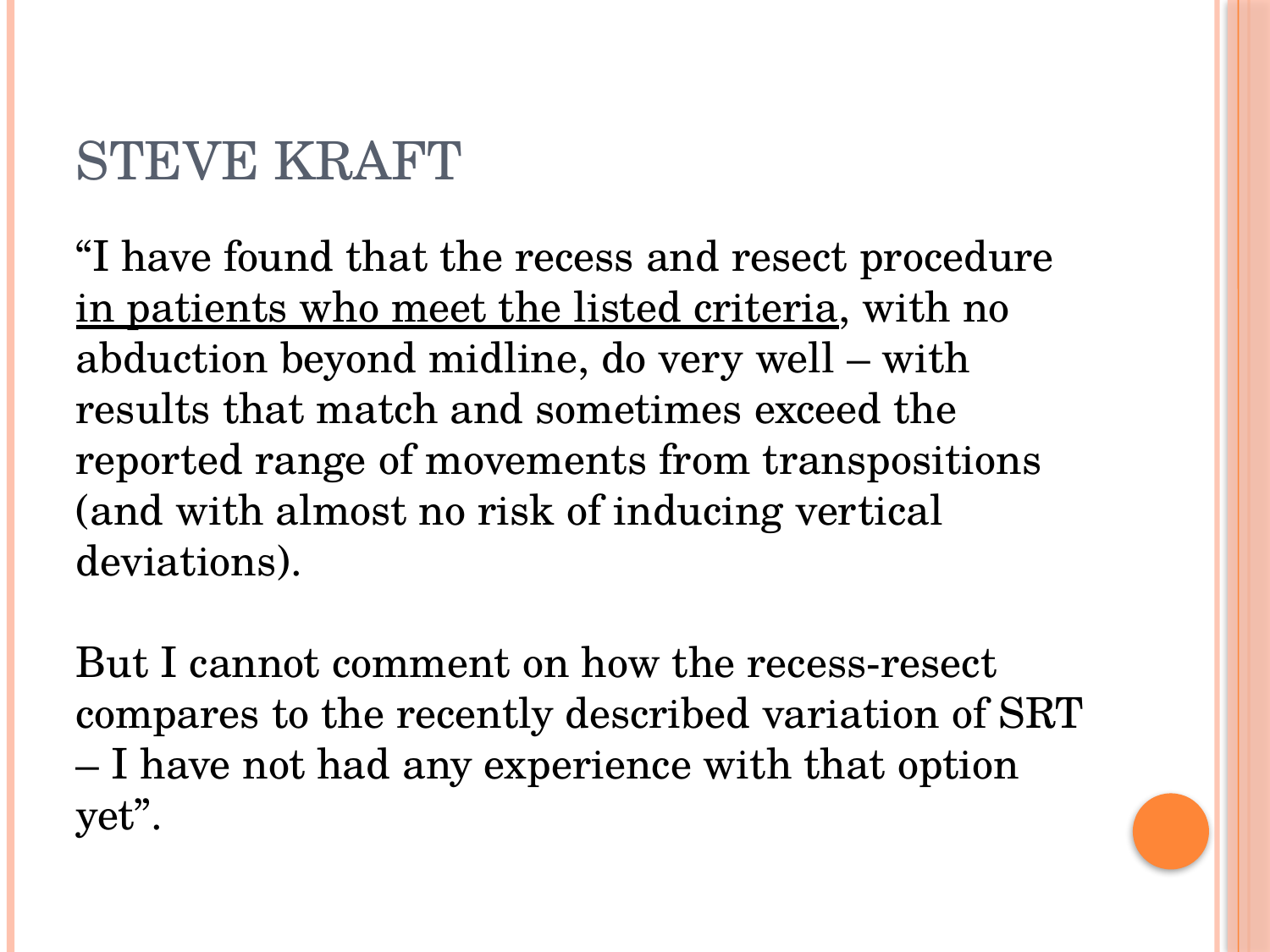

# Steve Kraft
“I have found that the recess and resect procedure in patients who meet the listed criteria, with no abduction beyond midline, do very well – with results that match and sometimes exceed the reported range of movements from transpositions (and with almost no risk of inducing vertical deviations).
But I cannot comment on how the recess-resect compares to the recently described variation of SRT – I have not had any experience with that option yet”.